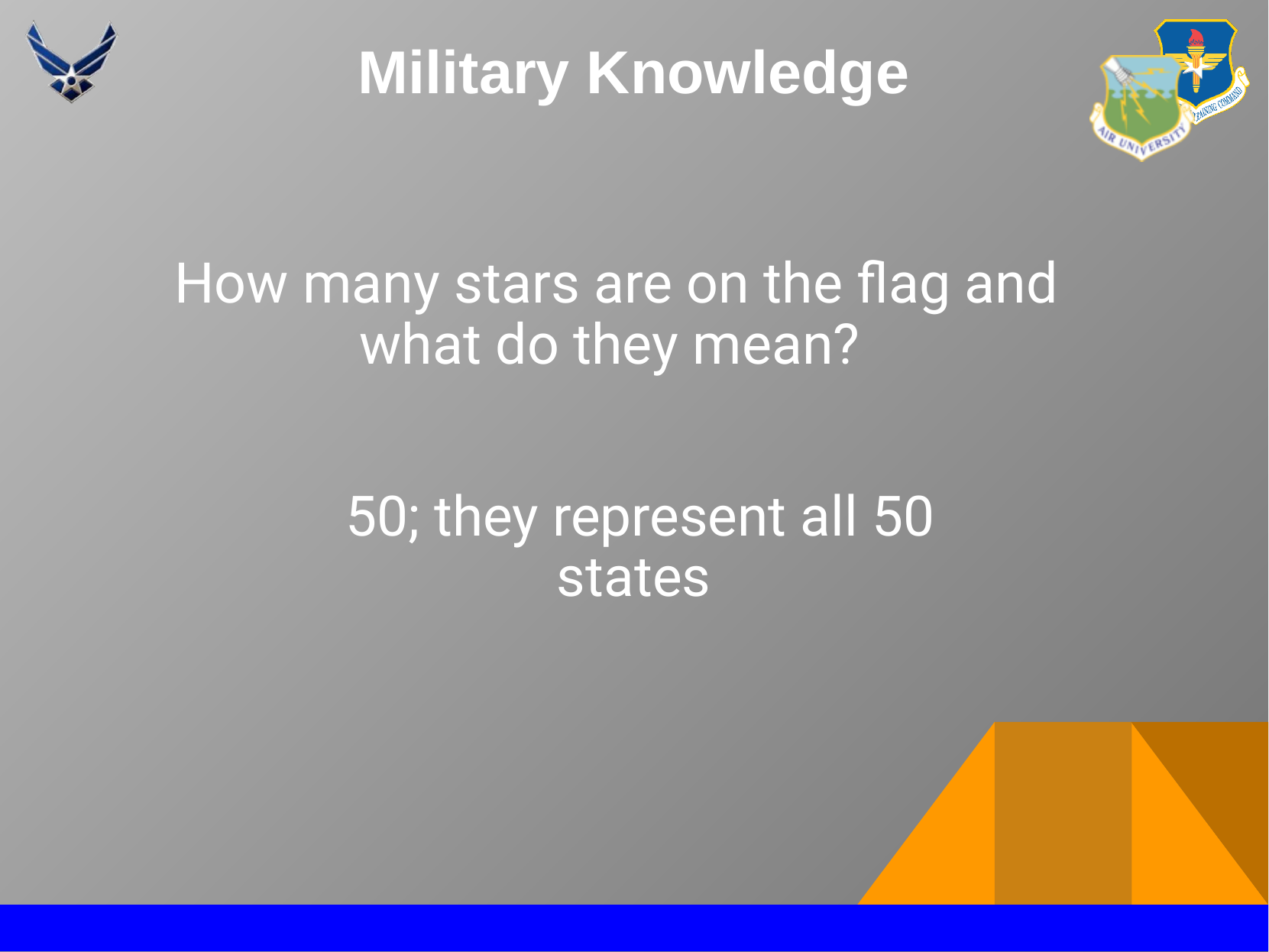

# Military Knowledge
How many stars are on the flag and what do they mean?
 50; they represent all 50 states